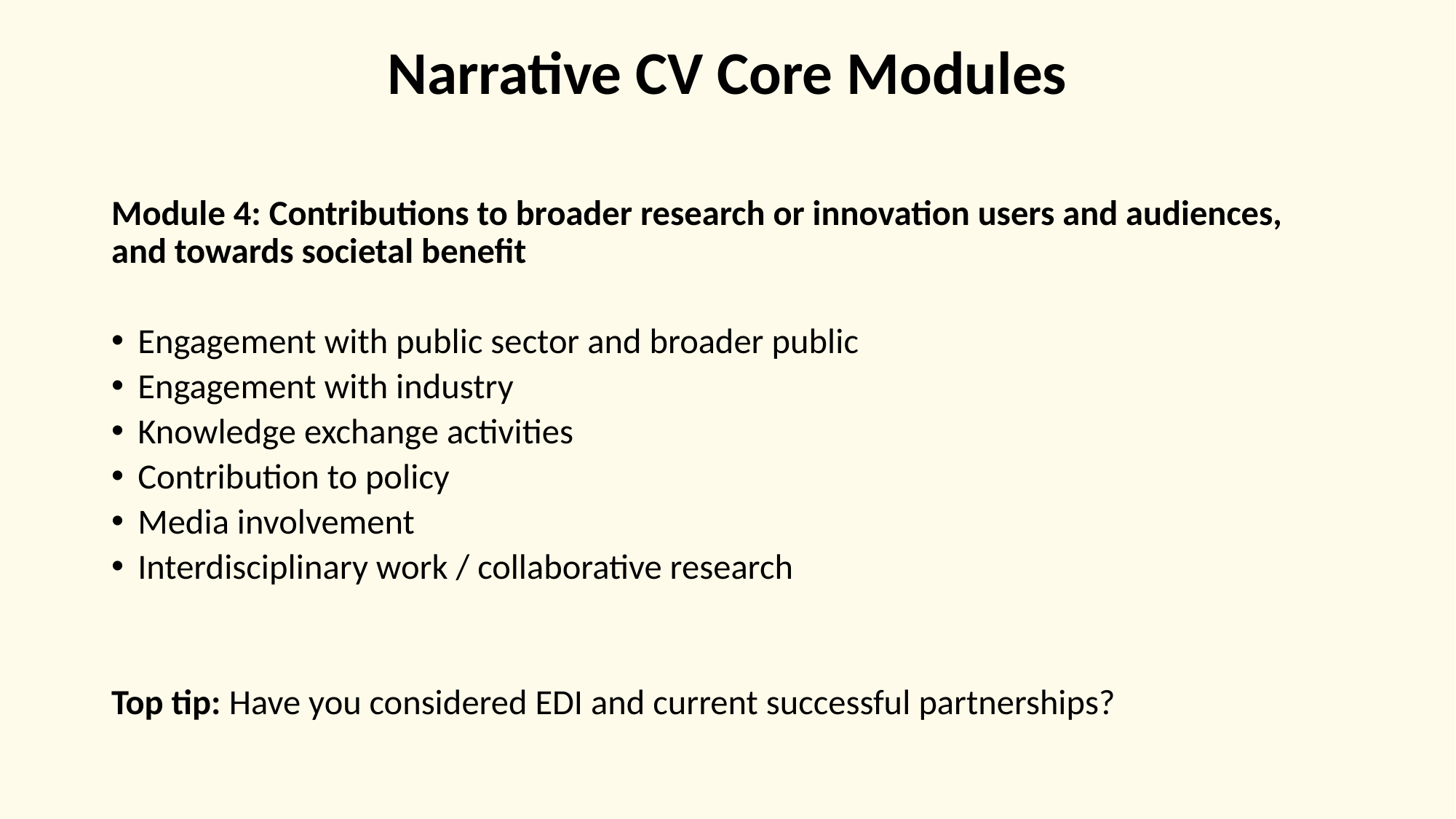

Narrative CV Core Modules
Module 4: Contributions to broader research or innovation users and audiences, and towards societal benefit

Engagement with public sector and broader public
Engagement with industry
Knowledge exchange activities
Contribution to policy
Media involvement
Interdisciplinary work / collaborative research

Top tip: Have you considered EDI and current successful partnerships?